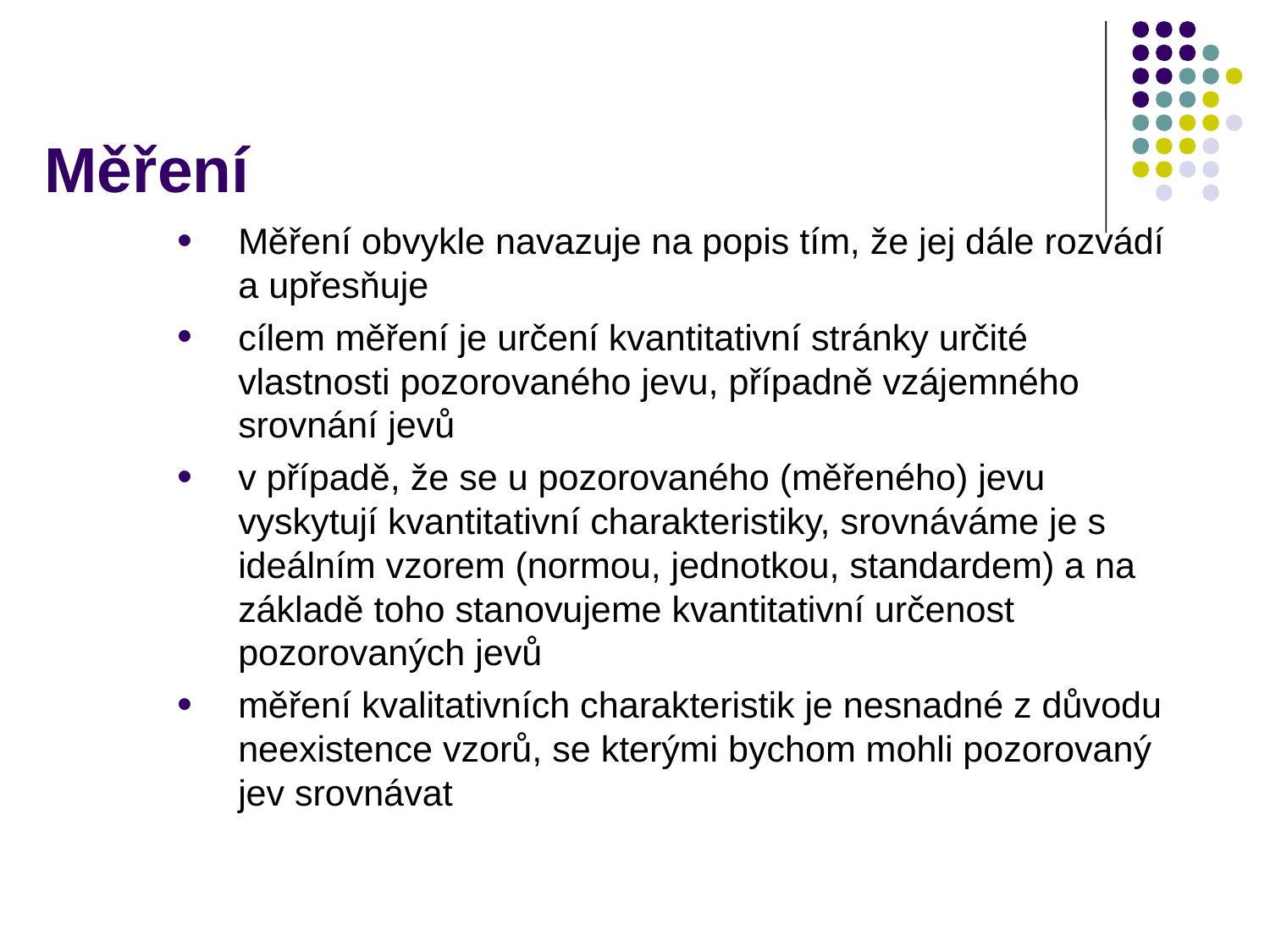

# Měření
Měření obvykle navazuje na popis tím, že jej dále rozvádí a upřesňuje
cílem měření je určení kvantitativní stránky určité vlastnosti pozorovaného jevu, případně vzájemného srovnání jevů
v případě, že se u pozorovaného (měřeného) jevu vyskytují kvantitativní charakteristiky, srovnáváme je s ideálním vzorem (normou, jednotkou, standardem) a na základě toho stanovujeme kvantitativní určenost pozorovaných jevů
měření kvalitativních charakteristik je nesnadné z důvodu neexistence vzorů, se kterými bychom mohli pozorovaný jev srovnávat